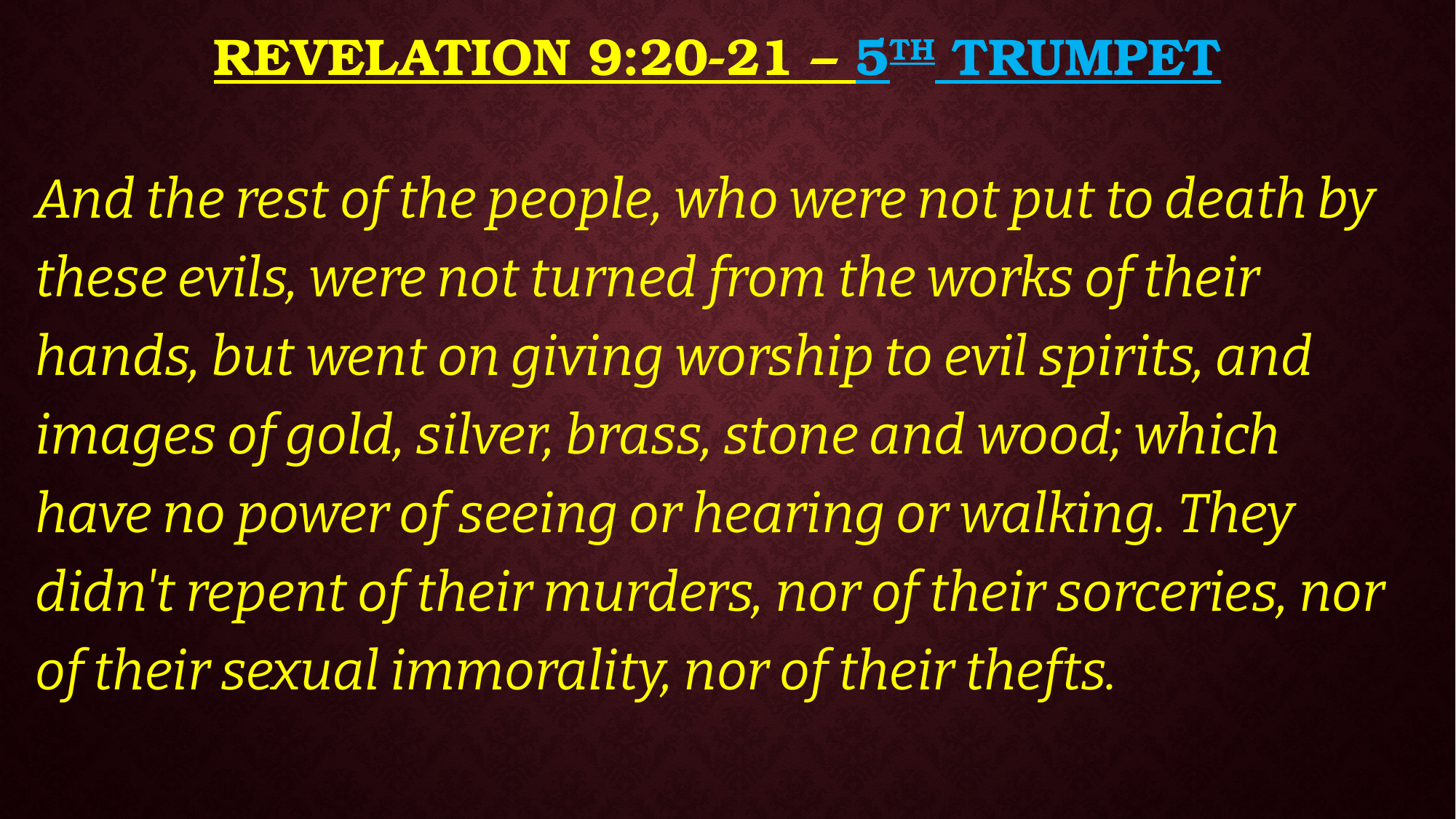

# Revelation 9:20-21 – 5th TRUMPET
And the rest of the people, who were not put to death by these evils, were not turned from the works of their hands, but went on giving worship to evil spirits, and images of gold, silver, brass, stone and wood; which have no power of seeing or hearing or walking. They didn't repent of their murders, nor of their sorceries, nor of their sexual immorality, nor of their thefts.